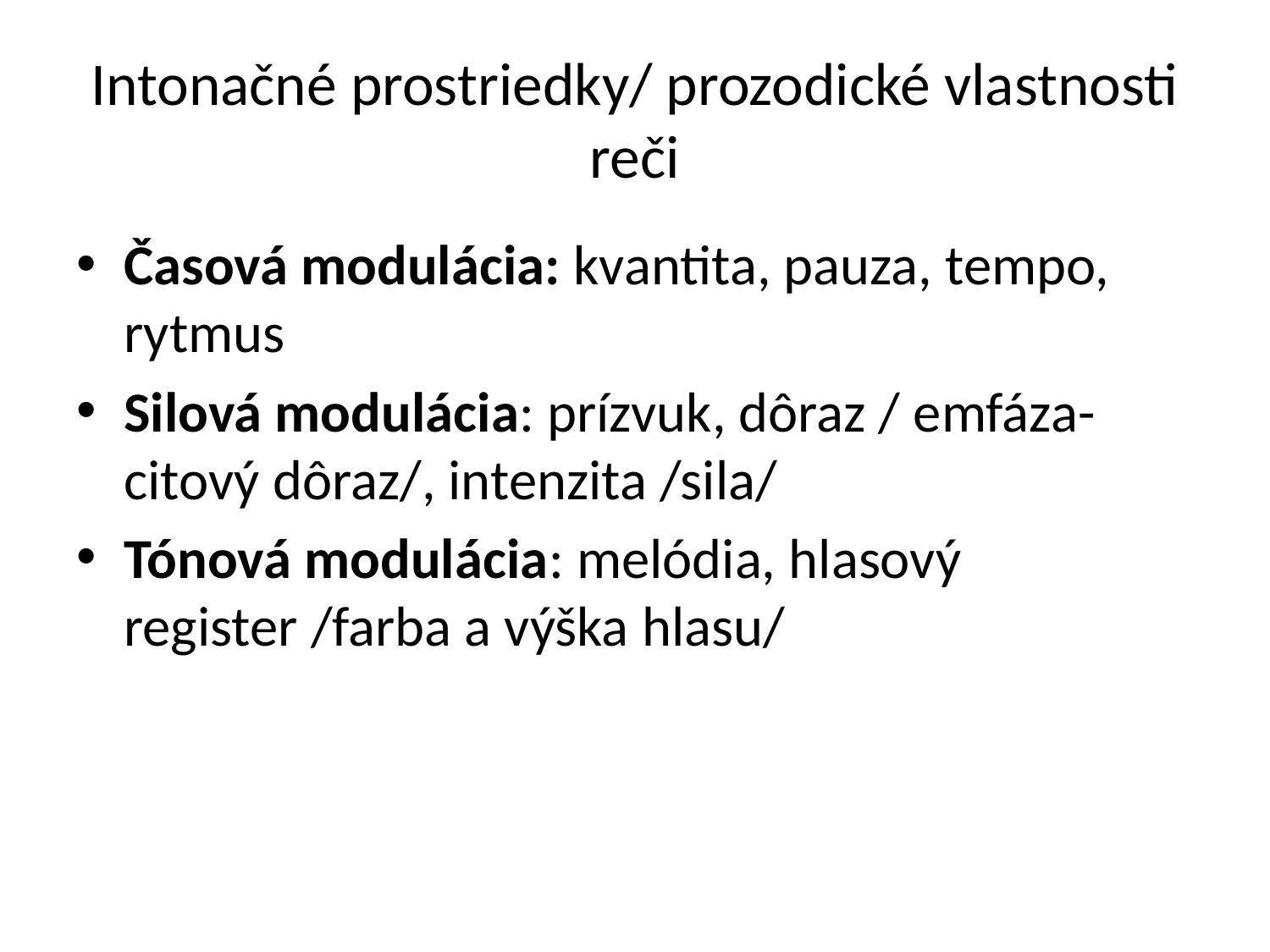

# Intonačné prostriedky/ prozodické vlastnosti reči
Časová modulácia: kvantita, pauza, tempo, rytmus
Silová modulácia: prízvuk, dôraz / emfáza-citový dôraz/, intenzita /sila/
Tónová modulácia: melódia, hlasový  register /farba a výška hlasu/